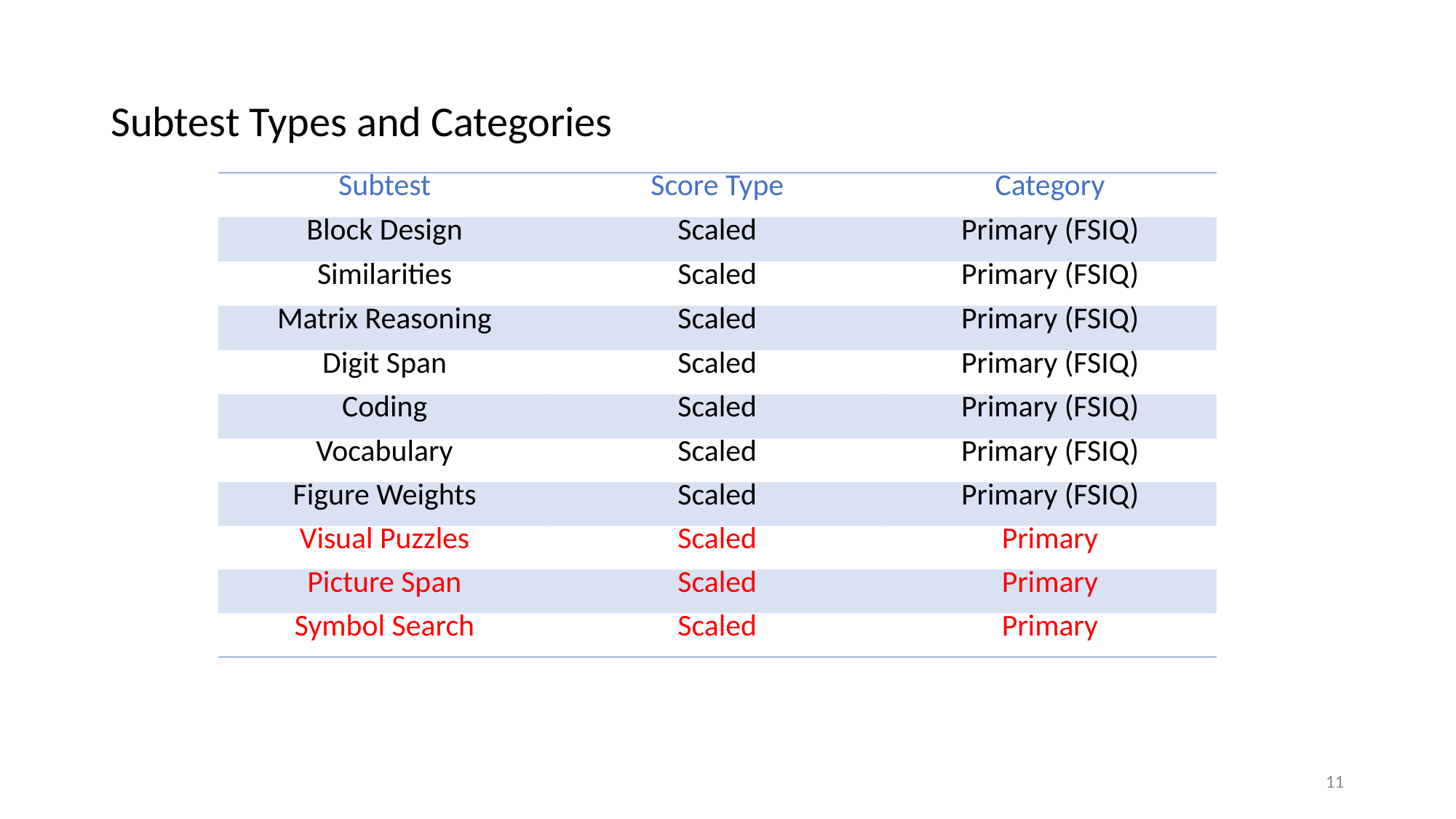

# Subtest Types and Categories
| Subtest | Score Type | Category |
| --- | --- | --- |
| Block Design | Scaled | Primary (FSIQ) |
| Similarities | Scaled | Primary (FSIQ) |
| Matrix Reasoning | Scaled | Primary (FSIQ) |
| Digit Span | Scaled | Primary (FSIQ) |
| Coding | Scaled | Primary (FSIQ) |
| Vocabulary | Scaled | Primary (FSIQ) |
| Figure Weights | Scaled | Primary (FSIQ) |
| Visual Puzzles | Scaled | Primary |
| Picture Span | Scaled | Primary |
| Symbol Search | Scaled | Primary |
11